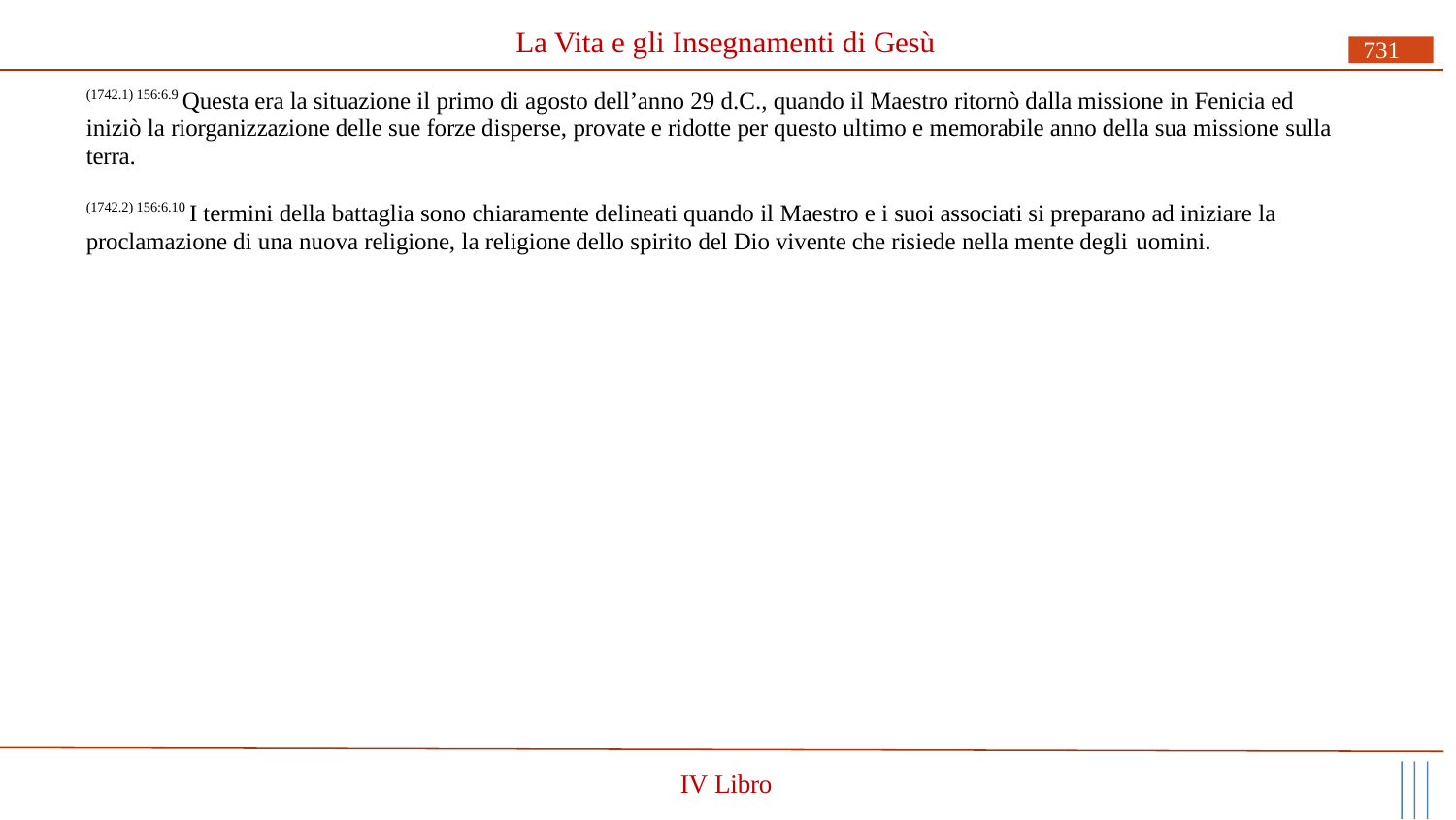

# La Vita e gli Insegnamenti di Gesù
731

(1742.1) 156:6.9 Questa era la situazione il primo di agosto dell’anno 29 d.C., quando il Maestro ritornò dalla missione in Fenicia ed  iniziò la riorganizzazione delle sue forze disperse, provate e ridotte per questo ultimo e memorabile anno della sua missione sulla  terra.

(1742.2) 156:6.10 I termini della battaglia sono chiaramente delineati quando il Maestro e i suoi associati si preparano ad iniziare la  proclamazione di una nuova religione, la religione dello spirito del Dio vivente che risiede nella mente degli uomini.

IV Libro